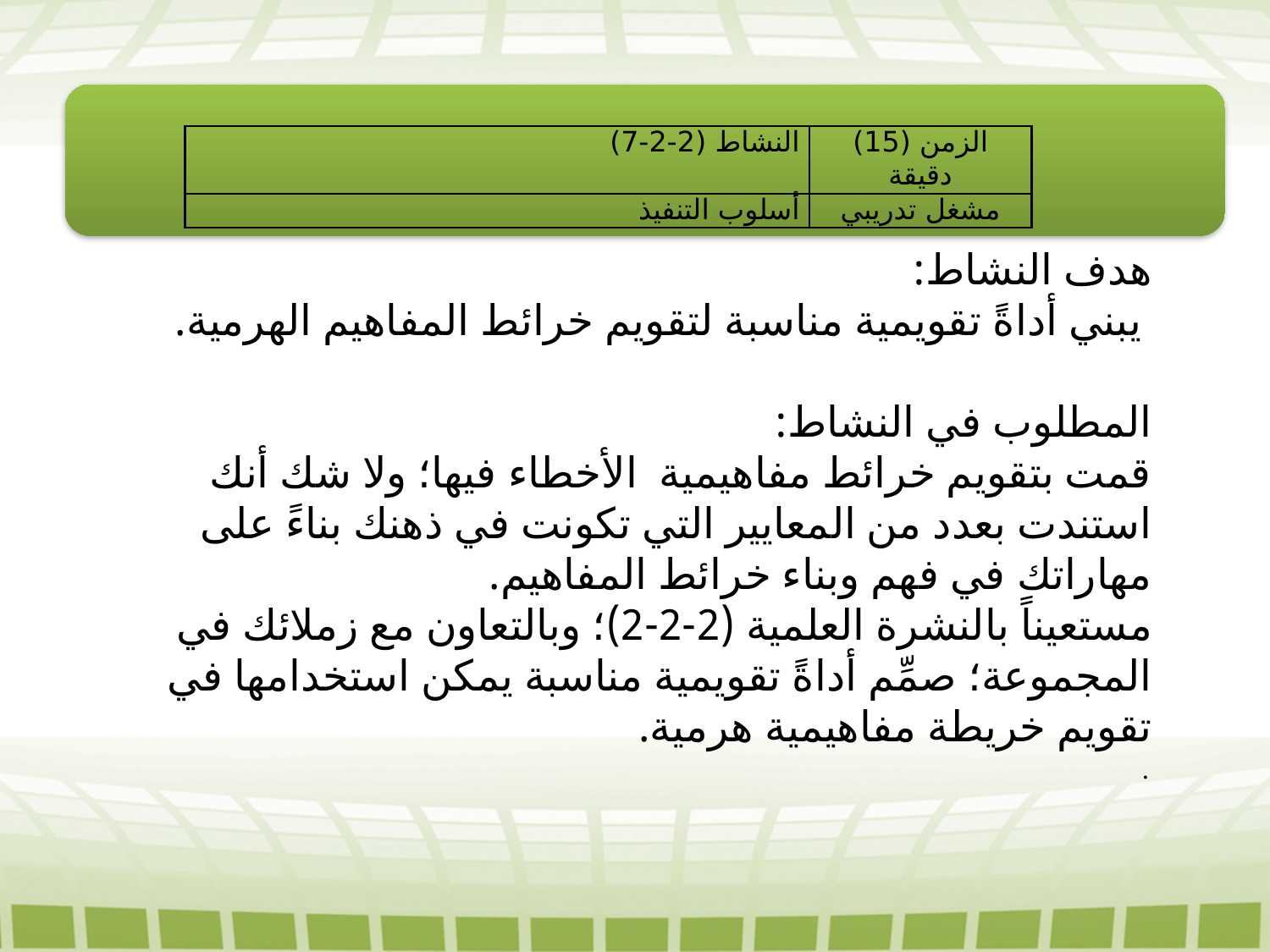

| النشاط (2-2-7) | الزمن (15) دقيقة |
| --- | --- |
| أسلوب التنفيذ | مشغل تدريبي |
هدف النشاط:
 يبني أداةً تقويمية مناسبة لتقويم خرائط المفاهيم الهرمية.

المطلوب في النشاط:
قمت بتقويم خرائط مفاهيمية  الأخطاء فيها؛ ولا شك أنك استندت بعدد من المعايير التي تكونت في ذهنك بناءً على مهاراتك في فهم وبناء خرائط المفاهيم.
مستعيناً بالنشرة العلمية (2-2-2)؛ وبالتعاون مع زملائك في المجموعة؛ صمِّم أداةً تقويمية مناسبة يمكن استخدامها في تقويم خريطة مفاهيمية هرمية.
.